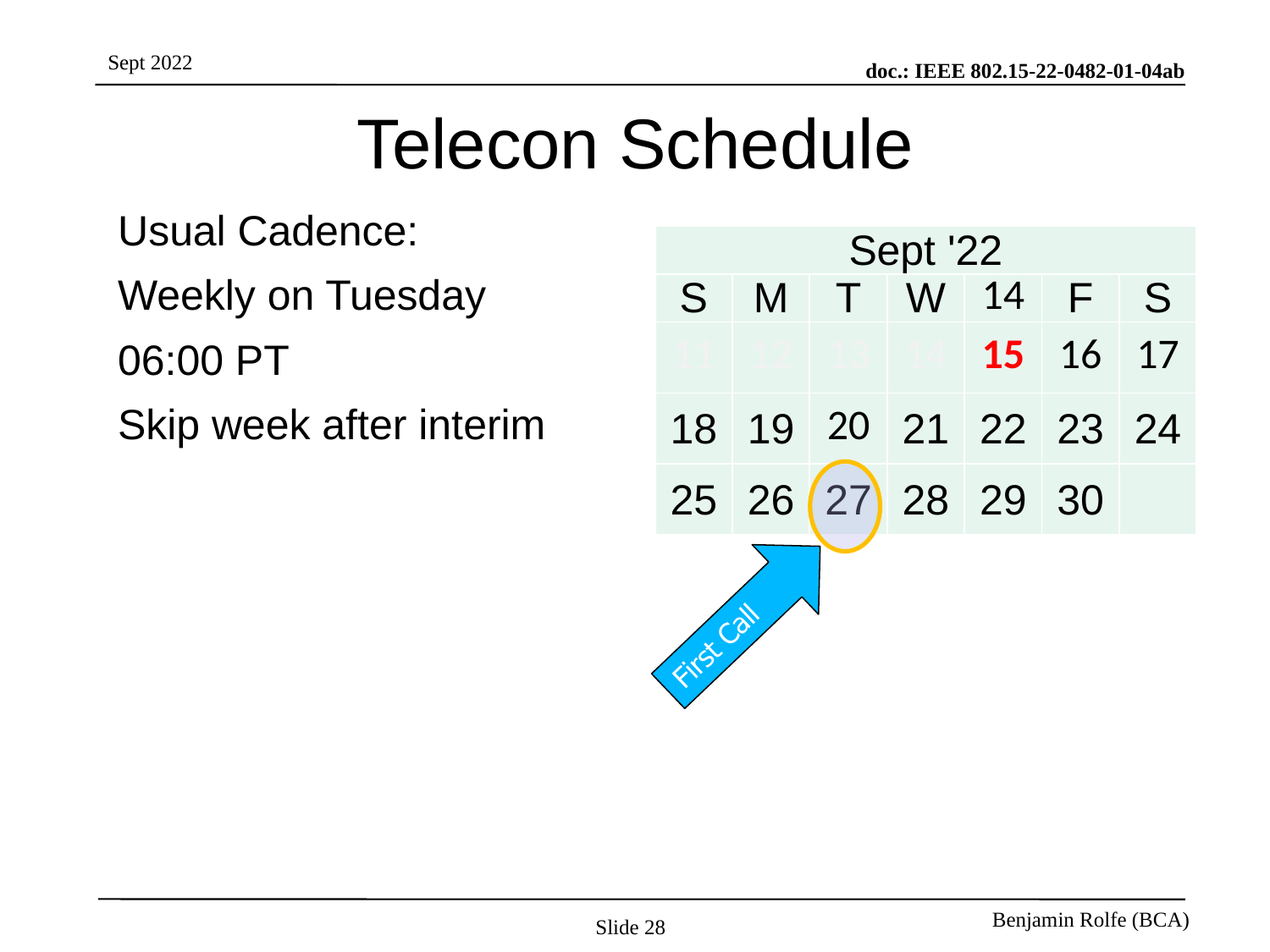

# Telecon Schedule
Usual Cadence:
Weekly on Tuesday
06:00 PT
Skip week after interim

| Sept '22 |  |  |  |  |  |  |
| --- | --- | --- | --- | --- | --- | --- |
| S | M | T | W | 14 | F | S |
| 11 | 12 | 13 | 14 | 15 | 16 | 17 |
| 18 | 19 | 20 | 21 | 22 | 23 | 24 |
| 25 | 26 | 27 | 28 | 29 | 30 |  |

First Call
Slide 28